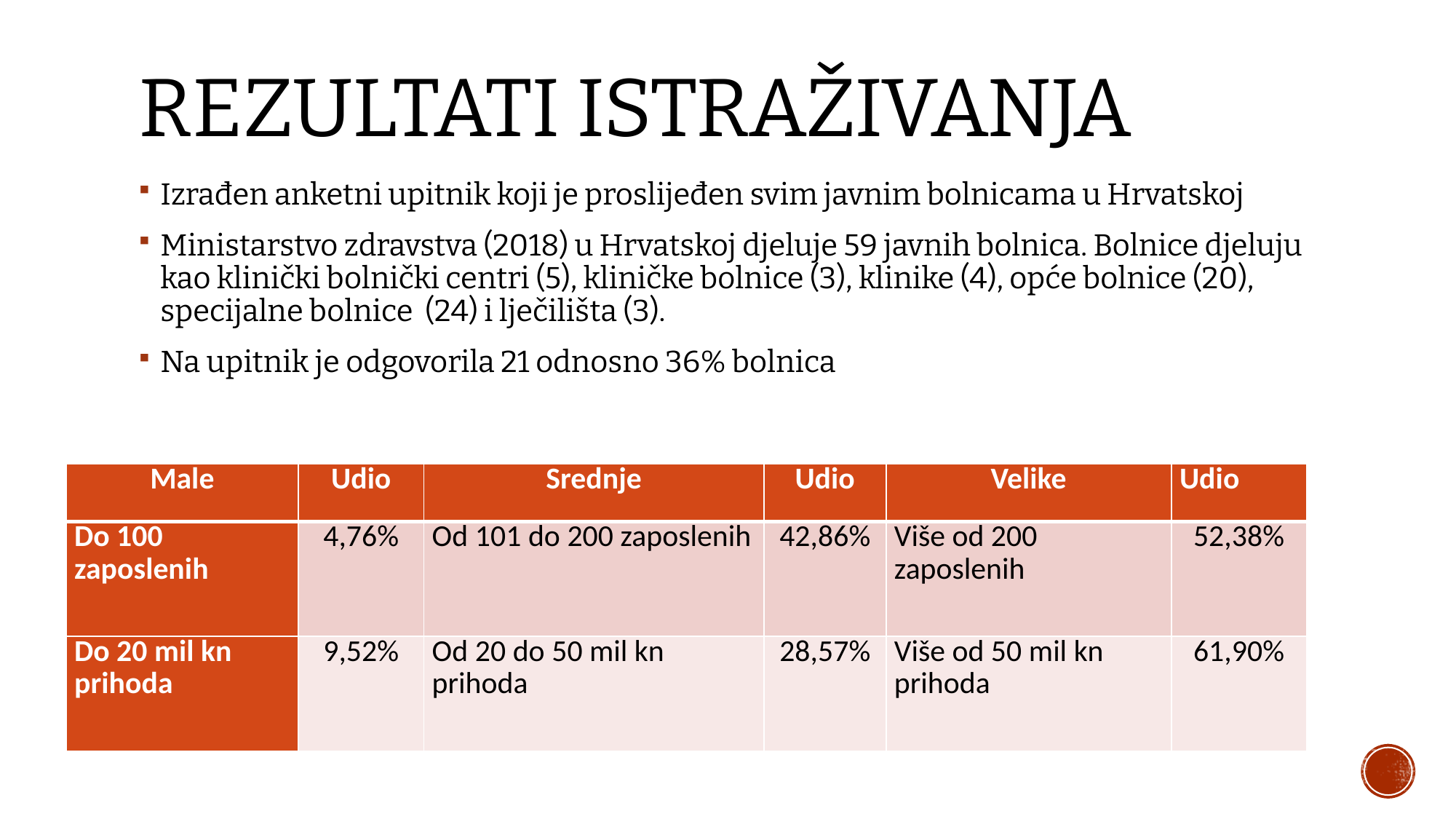

# Rezultati istraživanja
Izrađen anketni upitnik koji je proslijeđen svim javnim bolnicama u Hrvatskoj
Ministarstvo zdravstva (2018) u Hrvatskoj djeluje 59 javnih bolnica. Bolnice djeluju kao klinički bolnički centri (5), kliničke bolnice (3), klinike (4), opće bolnice (20), specijalne bolnice  (24) i lječilišta (3).
Na upitnik je odgovorila 21 odnosno 36% bolnica
| Male | Udio | Srednje | Udio | Velike | Udio |
| --- | --- | --- | --- | --- | --- |
| Do 100 zaposlenih | 4,76% | Od 101 do 200 zaposlenih | 42,86% | Više od 200 zaposlenih | 52,38% |
| Do 20 mil kn prihoda | 9,52% | Od 20 do 50 mil kn prihoda | 28,57% | Više od 50 mil kn prihoda | 61,90% |